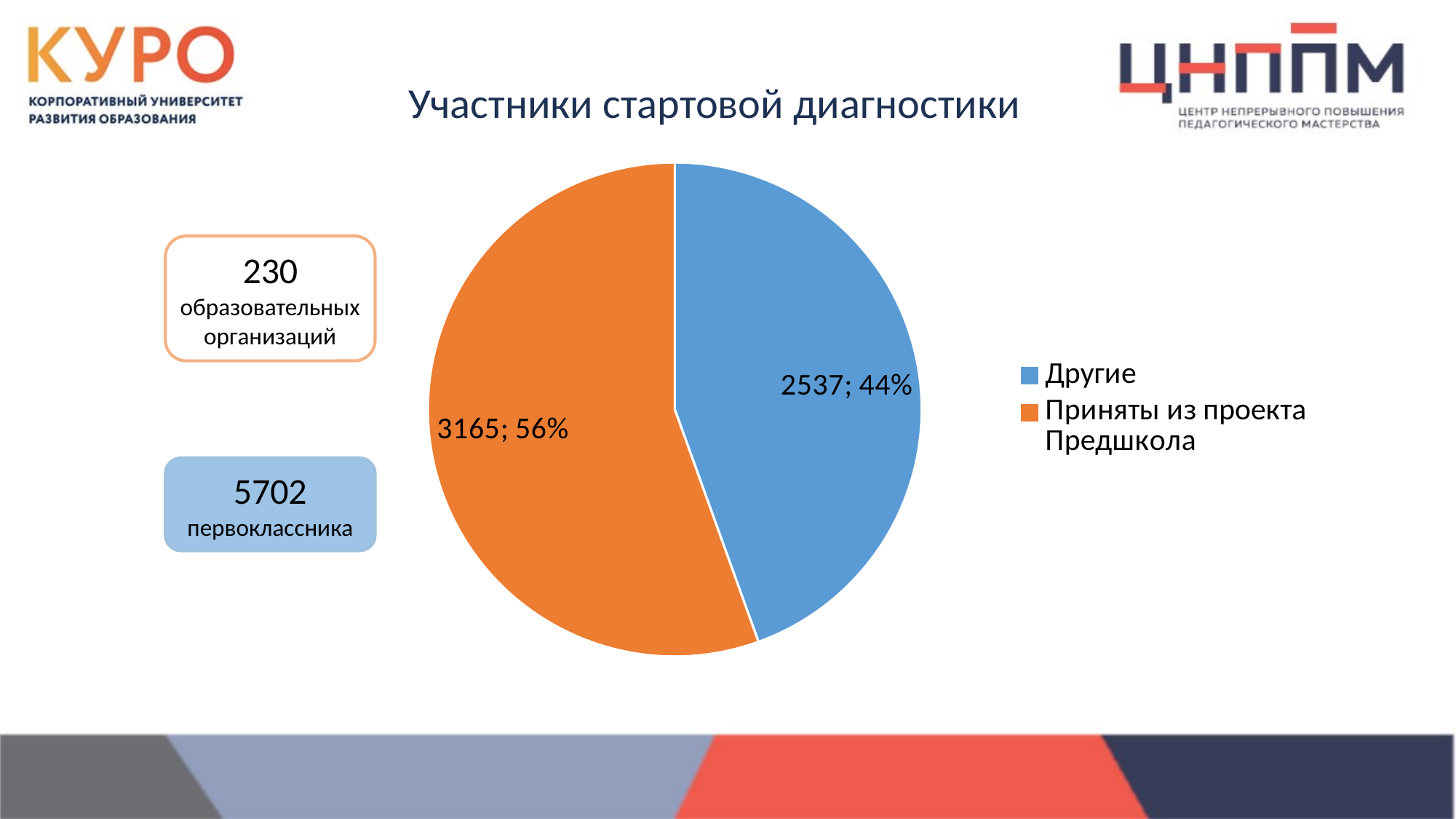

Участники стартовой диагностики

### Chart

| Category | Участники стартовой диагностики |
|---|---|
| Другие | 2537.0 |
| Приняты из проекта Предшкола | 3165.0 |
230
образовательных организаций
5702
первоклассника